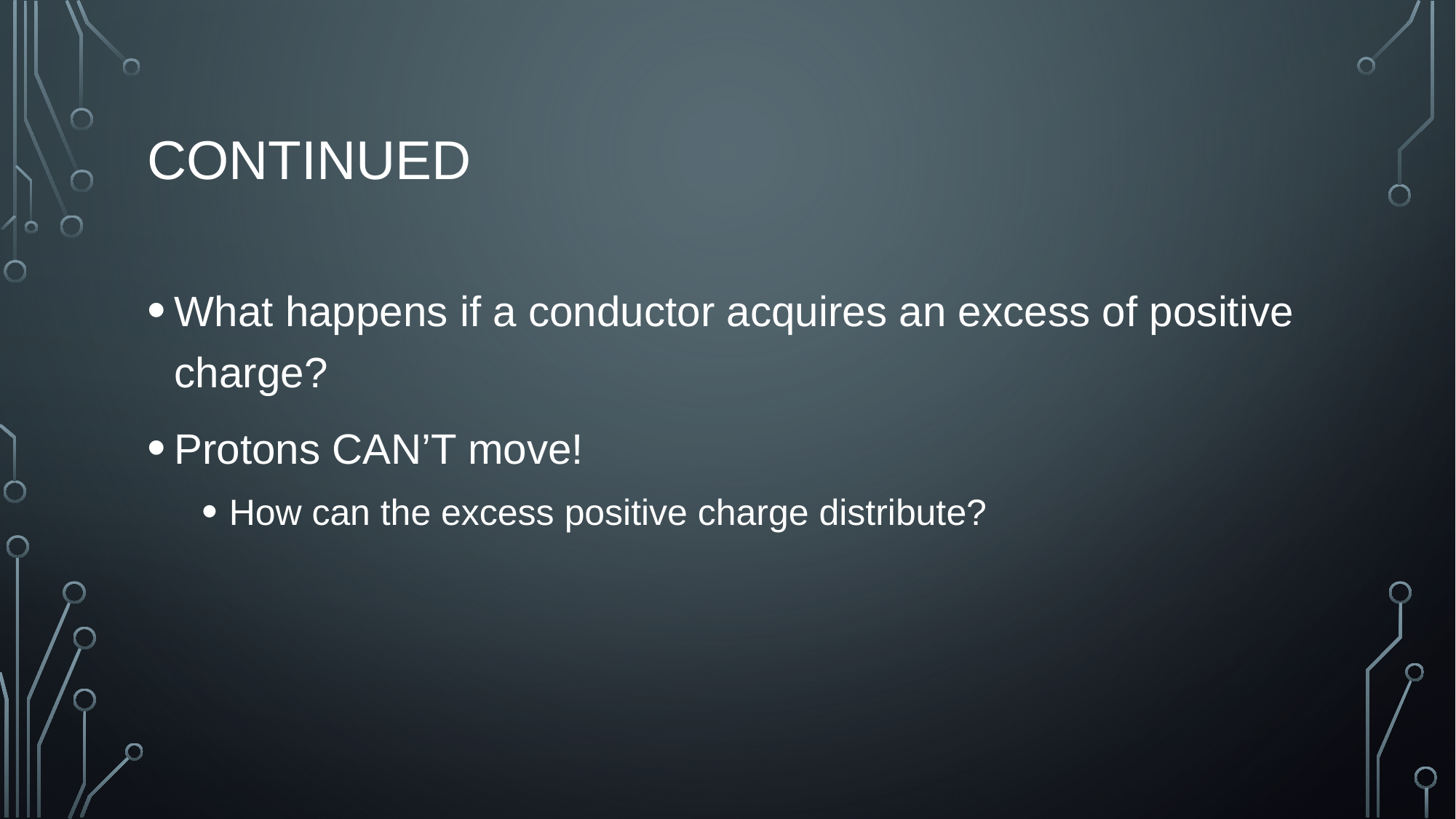

# continued
What happens if a conductor acquires an excess of positive charge?
Protons CAN’T move!
How can the excess positive charge distribute?